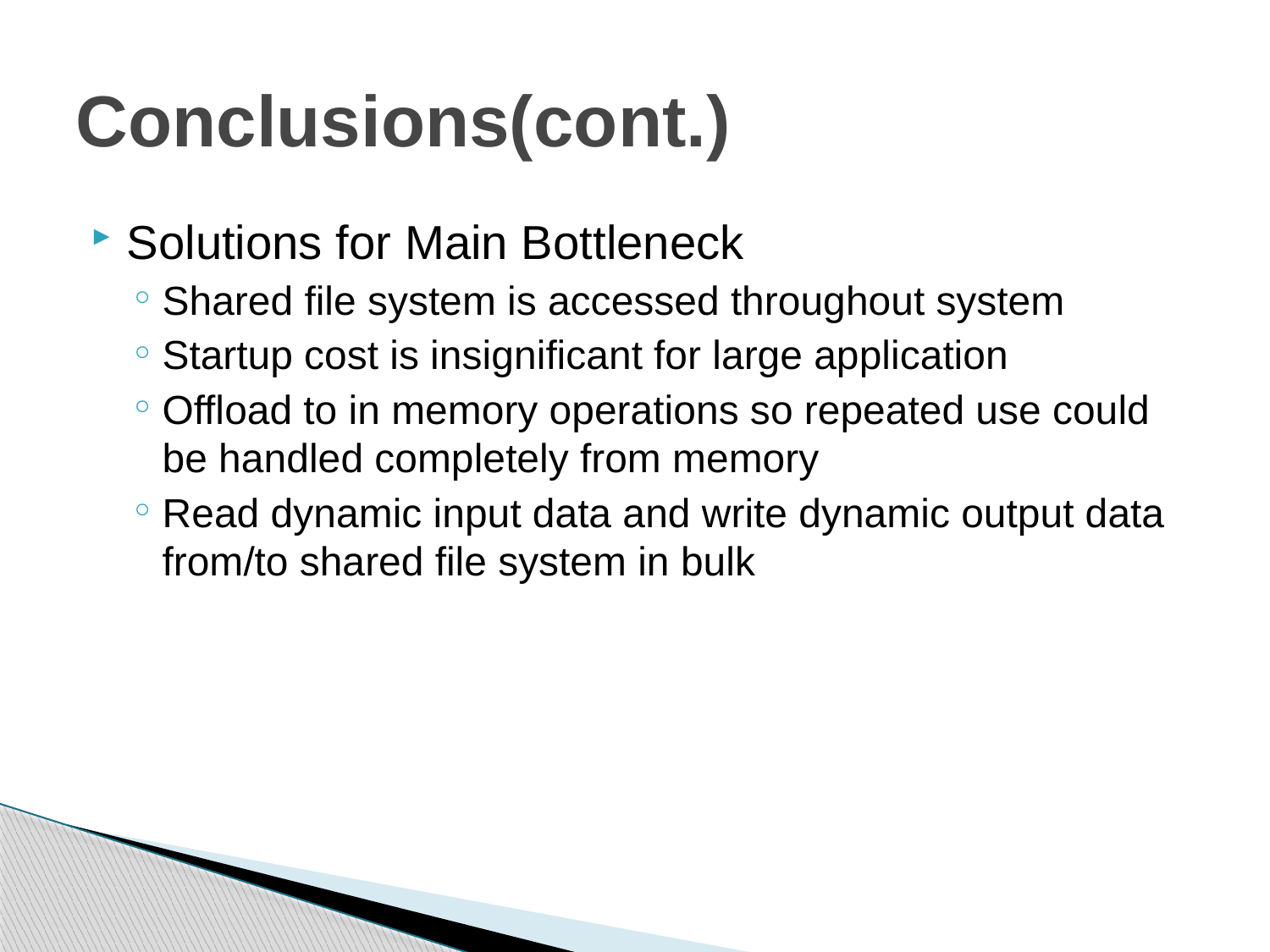

# Conclusions(cont.)
Solutions for Main Bottleneck
Shared file system is accessed throughout system
Startup cost is insignificant for large application
Offload to in memory operations so repeated use could be handled completely from memory
Read dynamic input data and write dynamic output data from/to shared file system in bulk